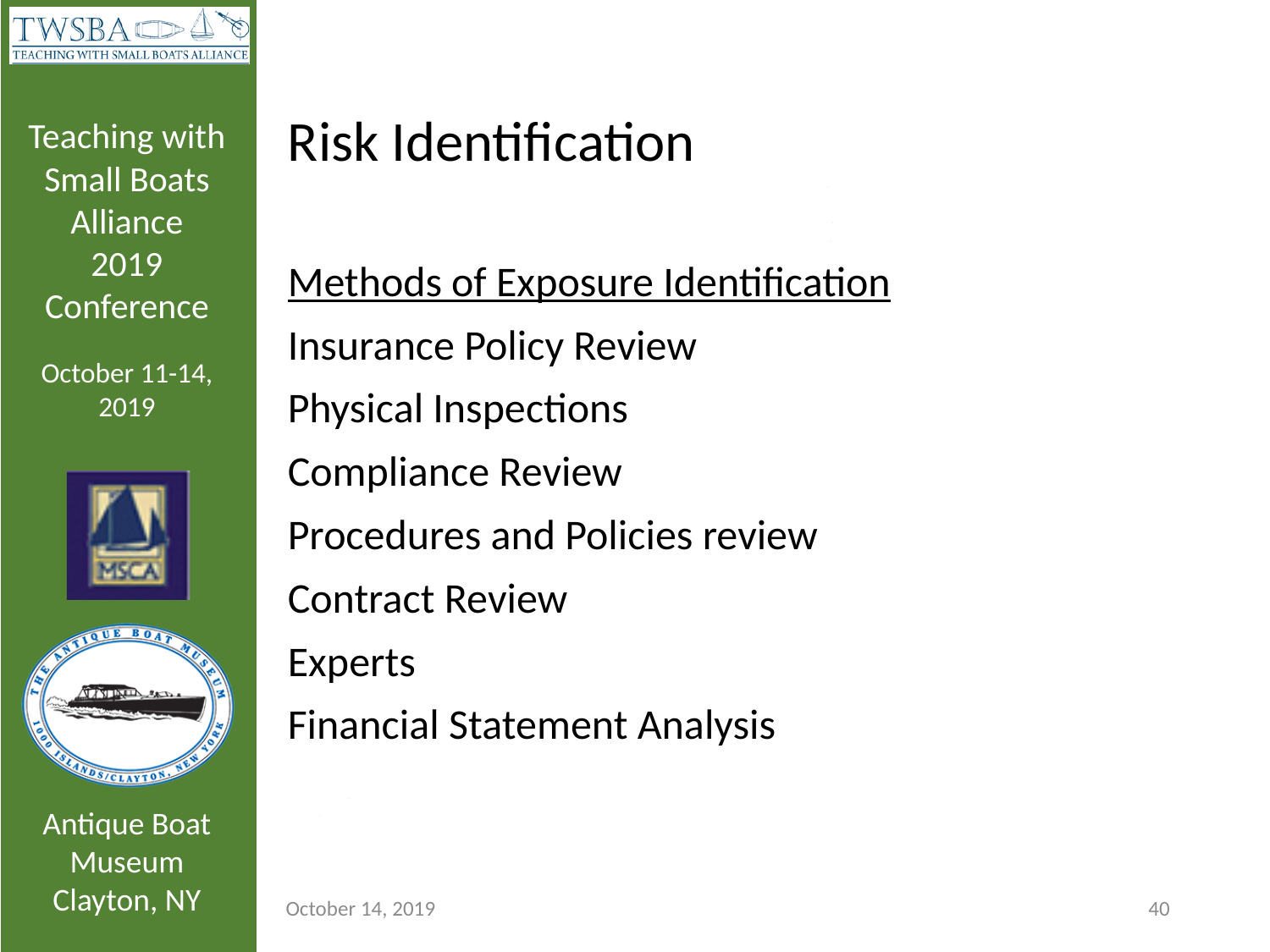

# Risk Identification
Methods of Exposure Identification
Insurance Policy Review
Physical Inspections
Compliance Review
Procedures and Policies review
Contract Review
Experts
Financial Statement Analysis

October 14, 2019
40